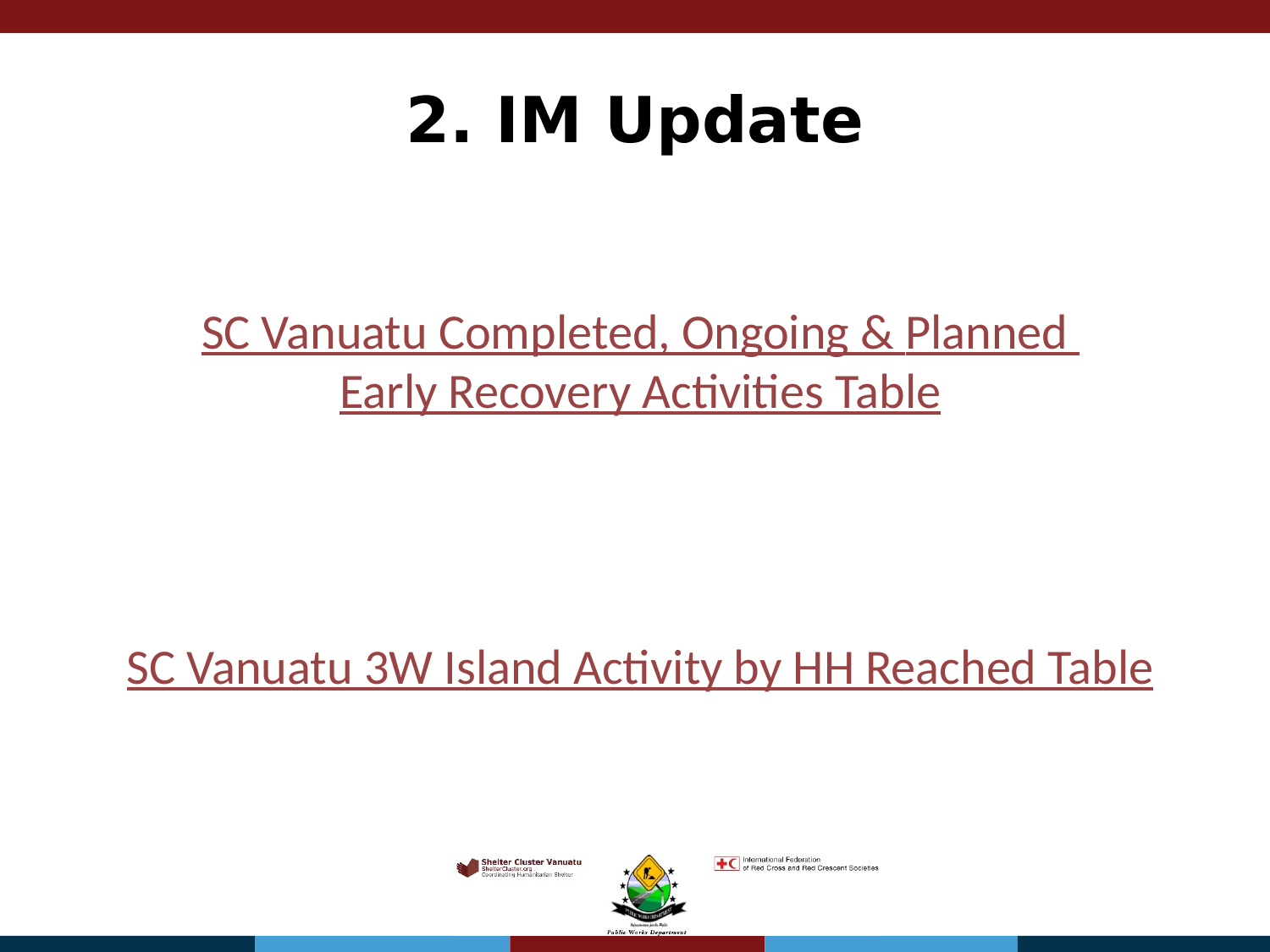

# 2. IM Update
SC Vanuatu Completed, Ongoing & Planned Early Recovery Activities Table

SC Vanuatu 3W Island Activity by HH Reached Table